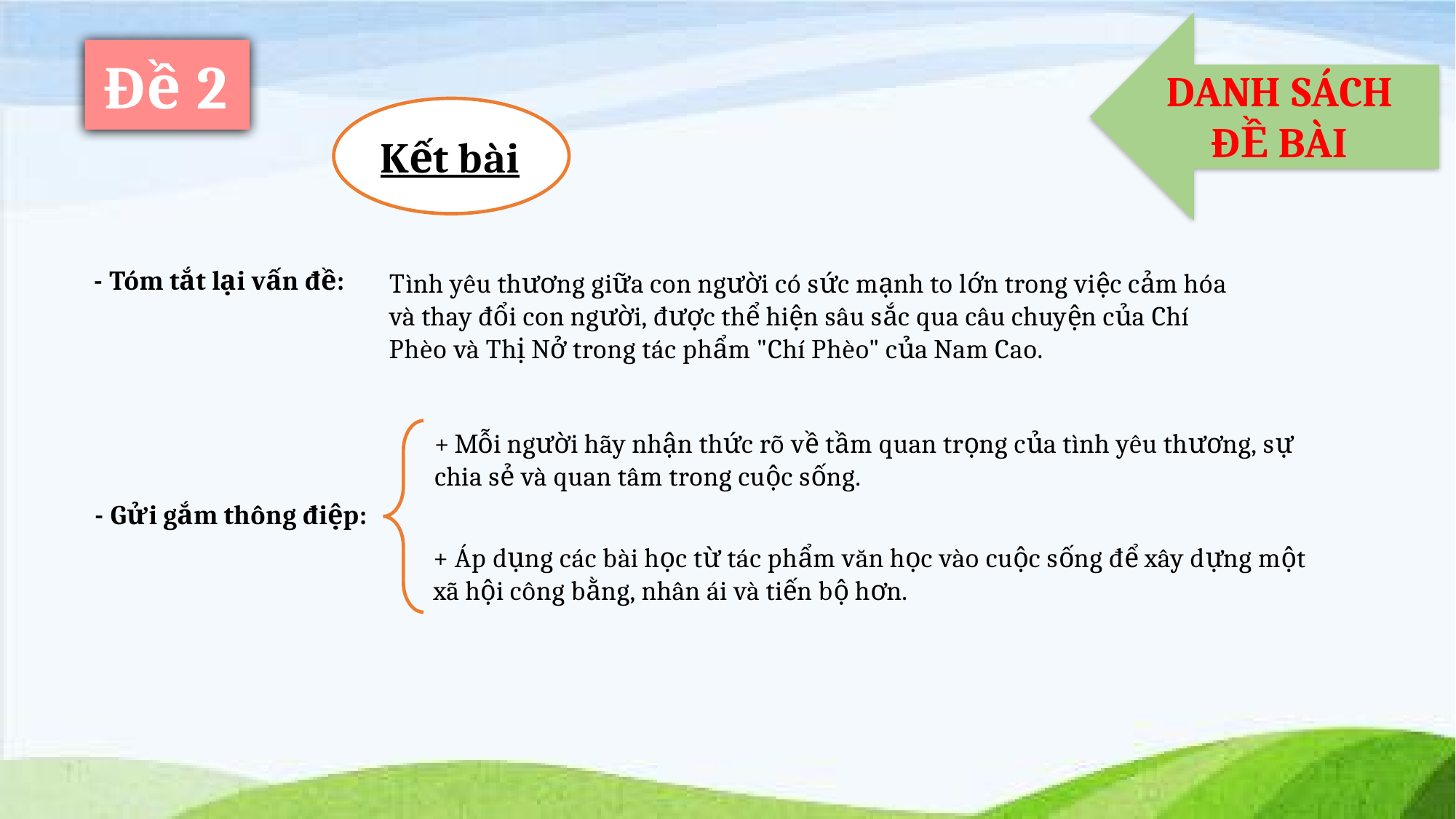

DANH SÁCH ĐỀ BÀI
Đề 2

Kết bài

- Tóm tắt lại vấn đề:
Tình yêu thương giữa con người có sức mạnh to lớn trong việc cảm hóa và thay đổi con người, được thể hiện sâu sắc qua câu chuyện của Chí Phèo và Thị Nở trong tác phẩm "Chí Phèo" của Nam Cao.

+ Mỗi người hãy nhận thức rõ về tầm quan trọng của tình yêu thương, sự chia sẻ và quan tâm trong cuộc sống.
- Gửi gắm thông điệp:
+ Áp dụng các bài học từ tác phẩm văn học vào cuộc sống để xây dựng một xã hội công bằng, nhân ái và tiến bộ hơn.